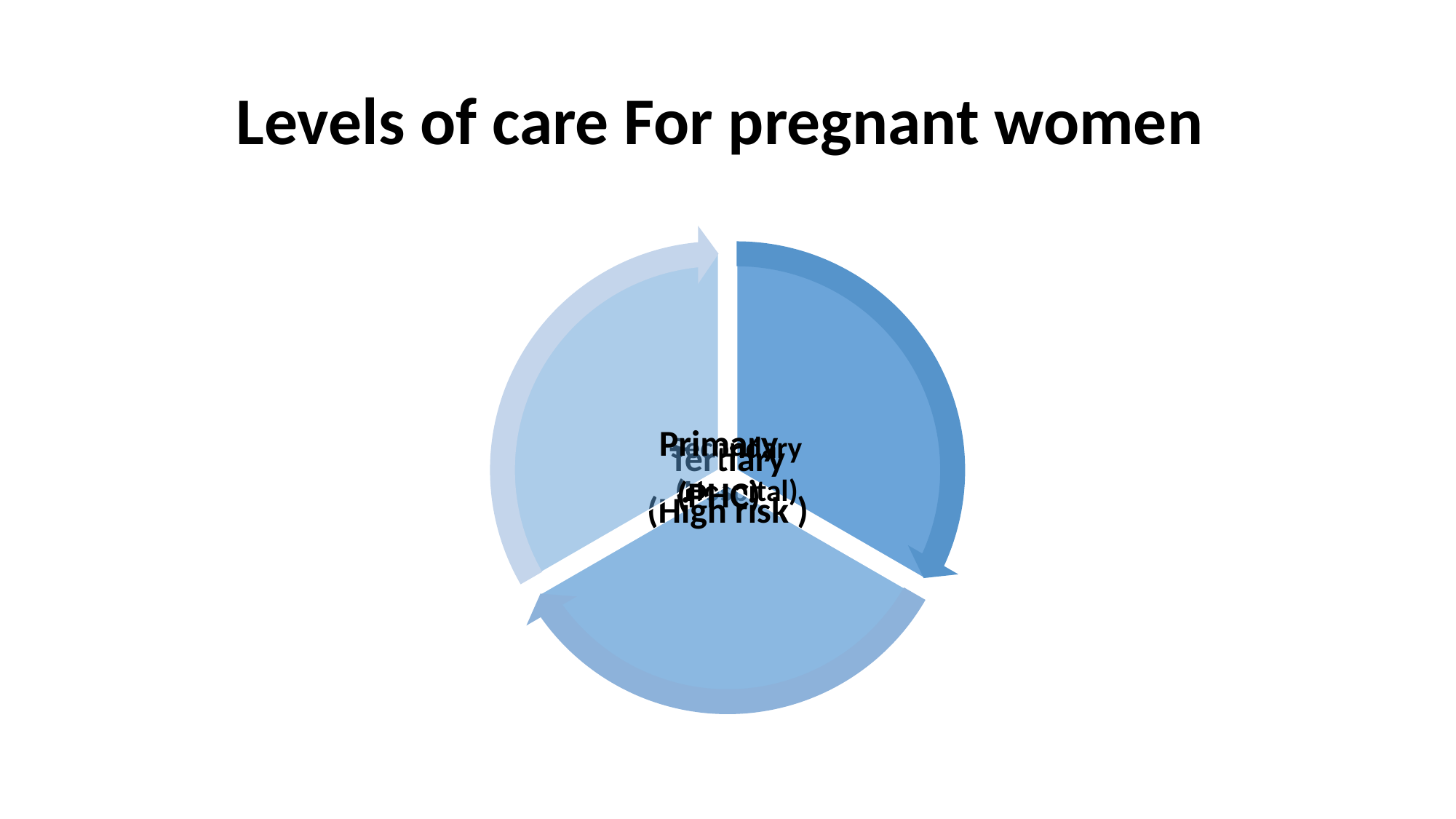

# Levels of care For pregnant women
Secondary
(Hospital)
Tertiary
(High risk )
Primary
(PHC)